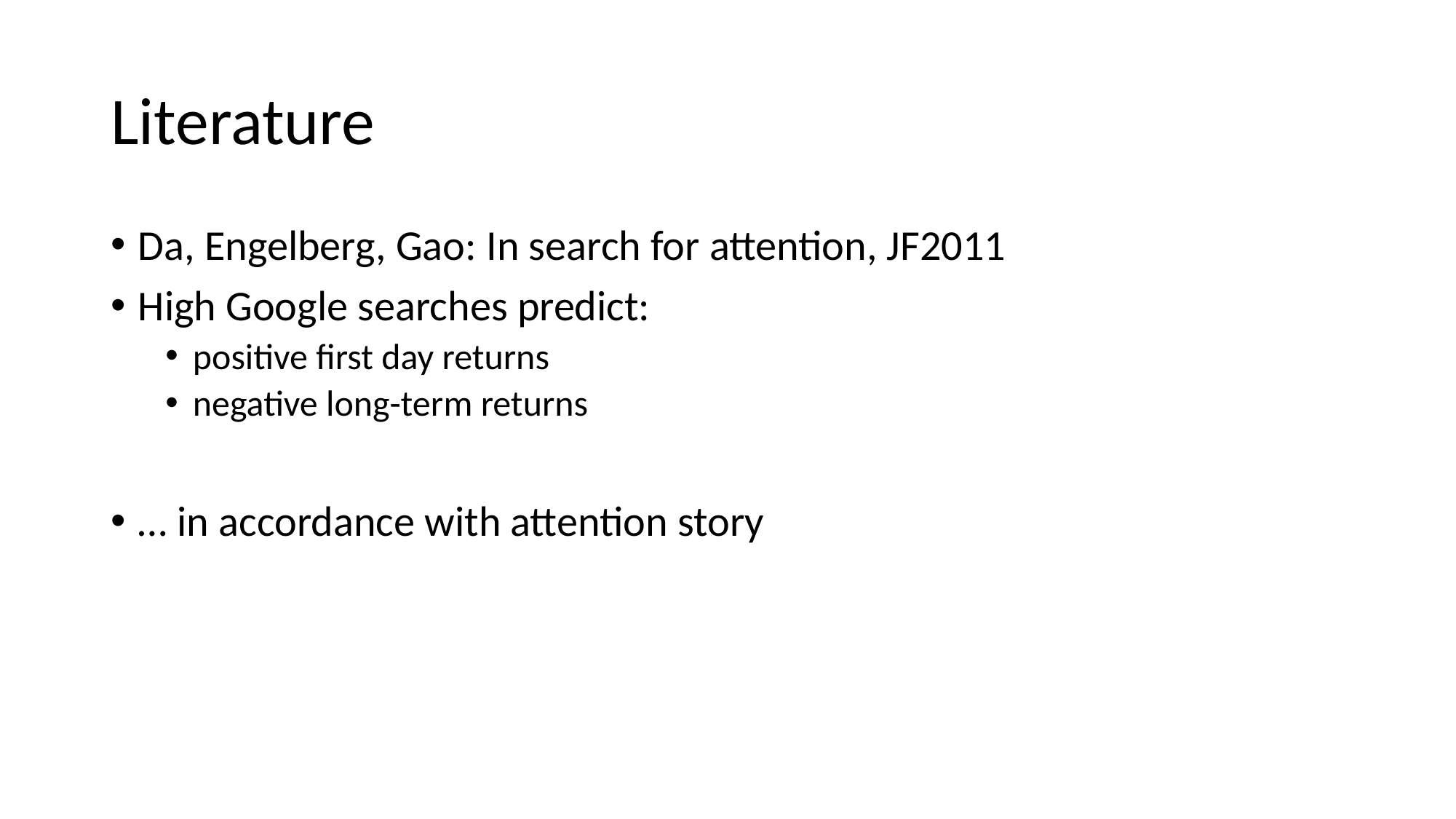

# Literature
Da, Engelberg, Gao: In search for attention, JF2011
High Google searches predict:
positive first day returns
negative long-term returns

… in accordance with attention story